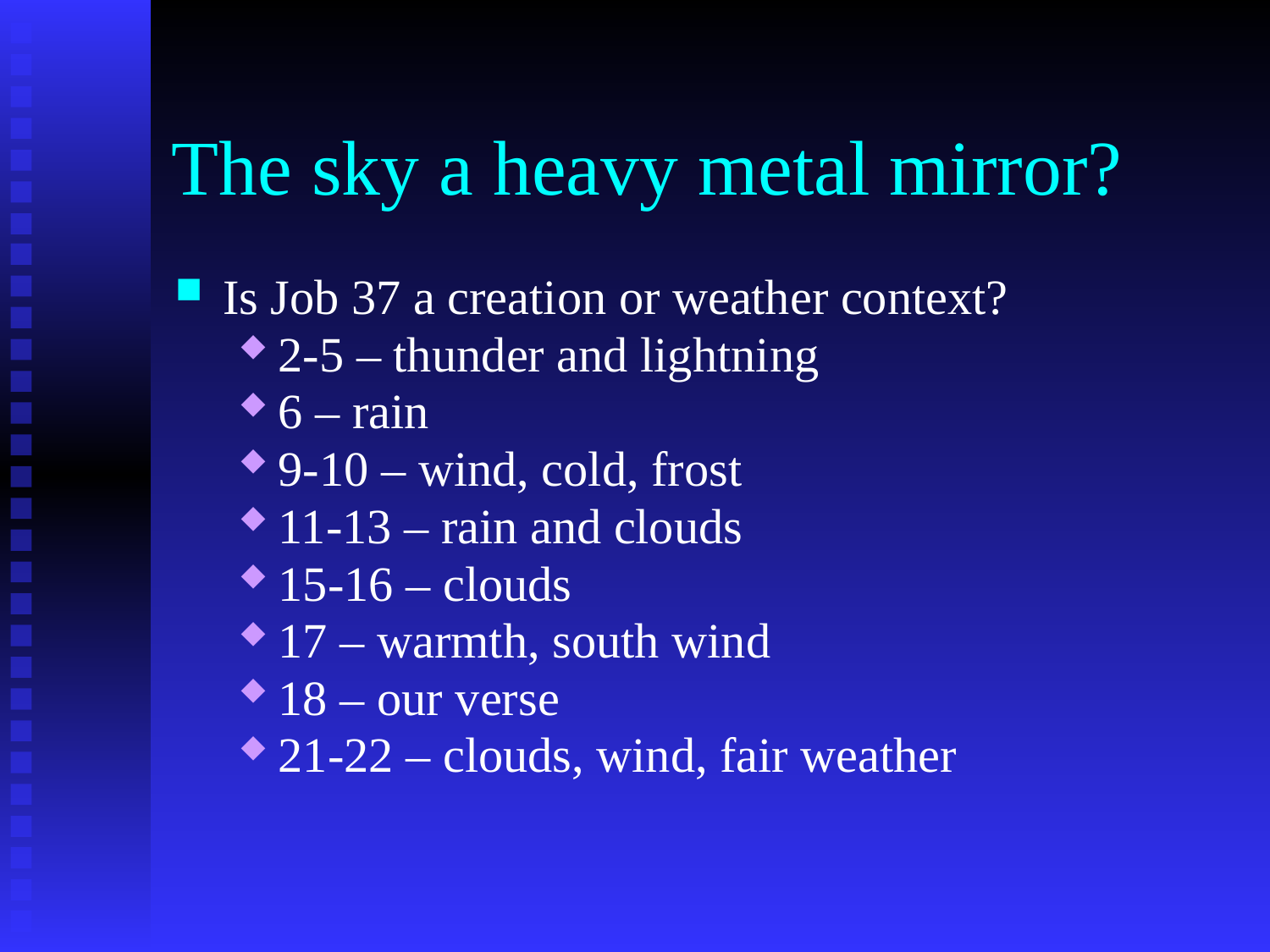

# The sky a heavy metal mirror?
Is Job 37 a creation or weather context?
2-5 – thunder and lightning
6 – rain
9-10 – wind, cold, frost
11-13 – rain and clouds
15-16 – clouds
17 – warmth, south wind
18 – our verse
21-22 – clouds, wind, fair weather